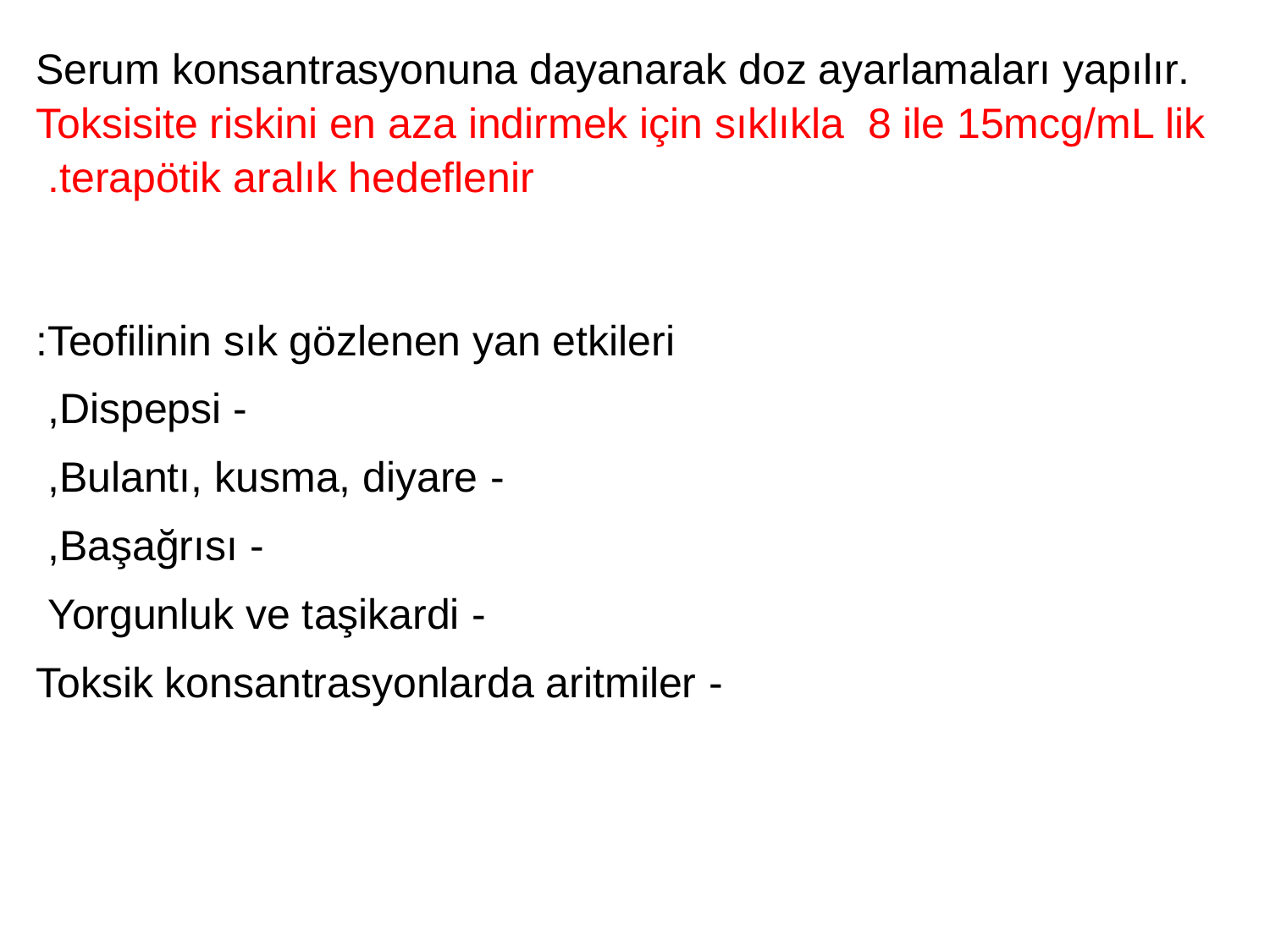

Serum konsantrasyonuna dayanarak doz ayarlamaları yapılır. Toksisite riskini en aza indirmek için sıklıkla  8 ile 15mcg/mL lik terapötik aralık hedeflenir.

Teofilinin sık gözlenen yan etkileri:
 - Dispepsi,
 - Bulantı, kusma, diyare,
 - Başağrısı,
 - Yorgunluk ve taşikardi
 - Toksik konsantrasyonlarda aritmiler